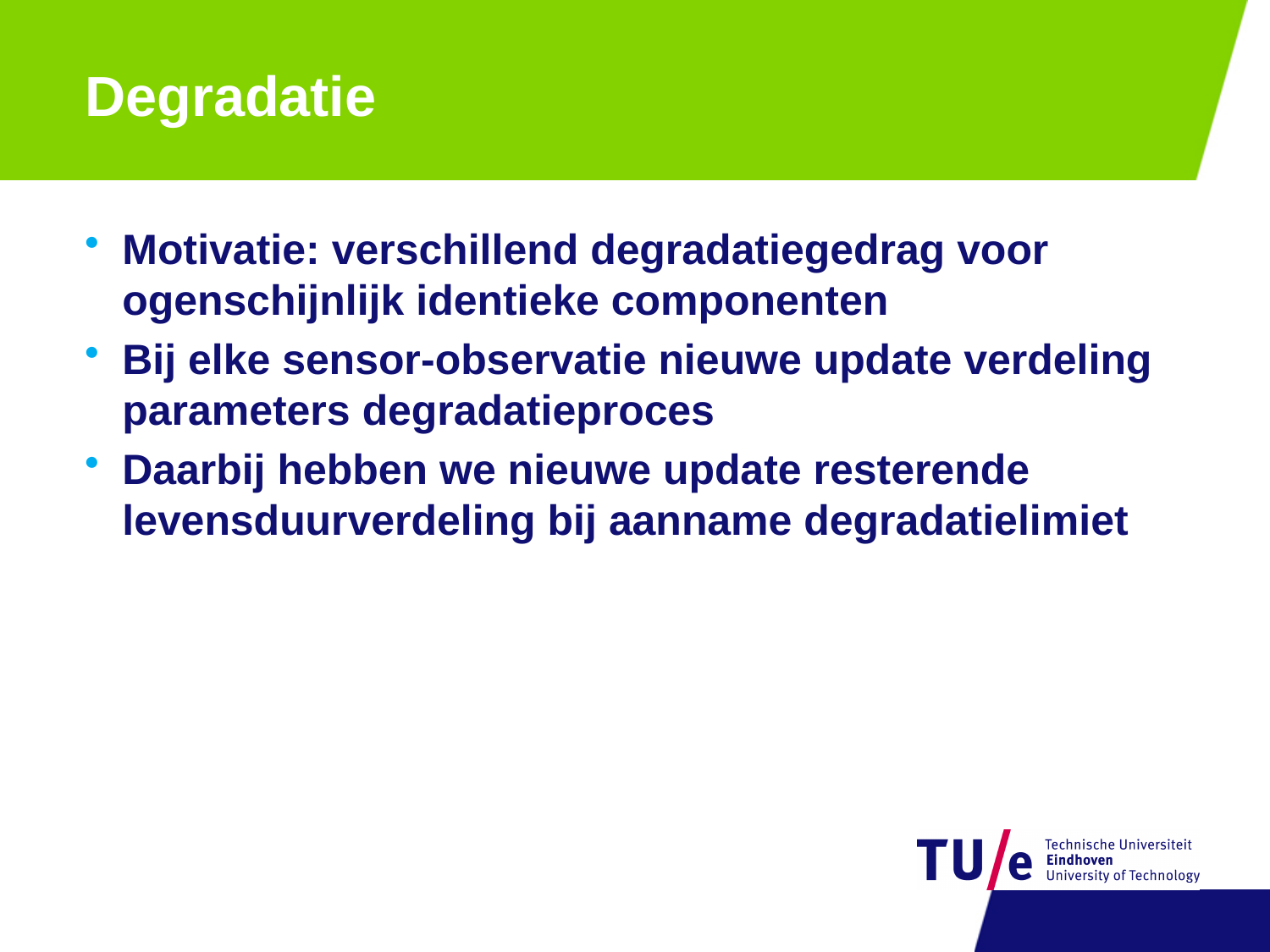

# Degradatie
Motivatie: verschillend degradatiegedrag voor ogenschijnlijk identieke componenten
Bij elke sensor-observatie nieuwe update verdeling parameters degradatieproces
Daarbij hebben we nieuwe update resterende levensduurverdeling bij aanname degradatielimiet